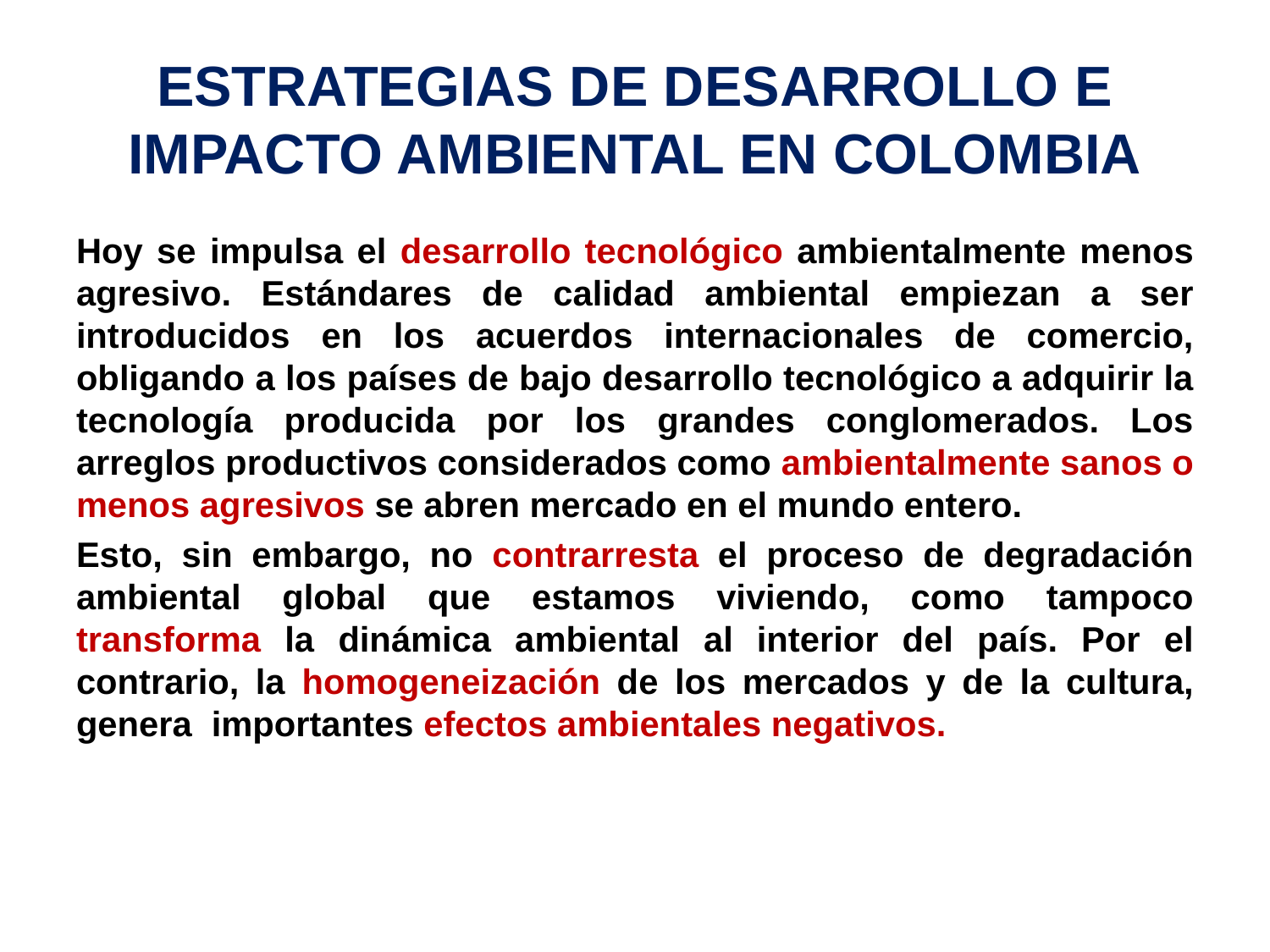

# ESTRATEGIAS DE DESARROLLO E IMPACTO AMBIENTAL EN COLOMBIA
Hoy se impulsa el desarrollo tecnológico ambientalmente menos agresivo. Estándares de calidad ambiental empiezan a ser introducidos en los acuerdos internacionales de comercio, obligando a los países de bajo desarrollo tecnológico a adquirir la tecnología producida por los grandes conglomerados. Los arreglos productivos considerados como ambientalmente sanos o menos agresivos se abren mercado en el mundo entero.
Esto, sin embargo, no contrarresta el proceso de degradación ambiental global que estamos viviendo, como tampoco transforma la dinámica ambiental al interior del país. Por el contrario, la homogeneización de los mercados y de la cultura, genera  importantes efectos ambientales negativos.